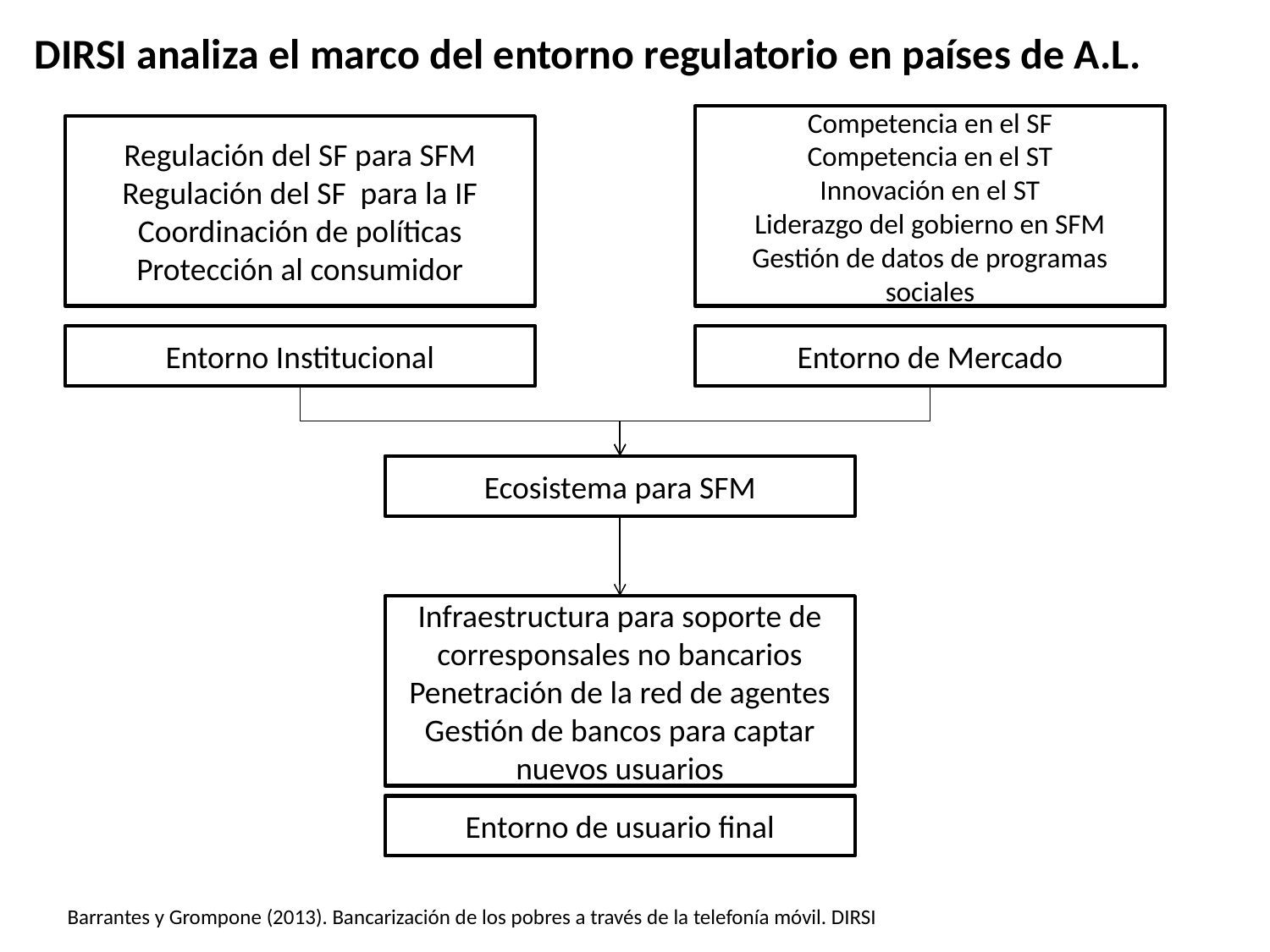

DIRSI analiza el marco del entorno regulatorio en países de A.L.
Competencia en el SF
Competencia en el ST
Innovación en el ST
Liderazgo del gobierno en SFM
Gestión de datos de programas sociales
Regulación del SF para SFM
Regulación del SF  para la IF
Coordinación de políticas Protección al consumidor
Entorno Institucional
Entorno de Mercado
Ecosistema para SFM
Infraestructura para soporte de corresponsales no bancarios
Penetración de la red de agentes
Gestión de bancos para captar nuevos usuarios
Entorno de usuario final
Barrantes y Grompone (2013). Bancarización de los pobres a través de la telefonía móvil. DIRSI